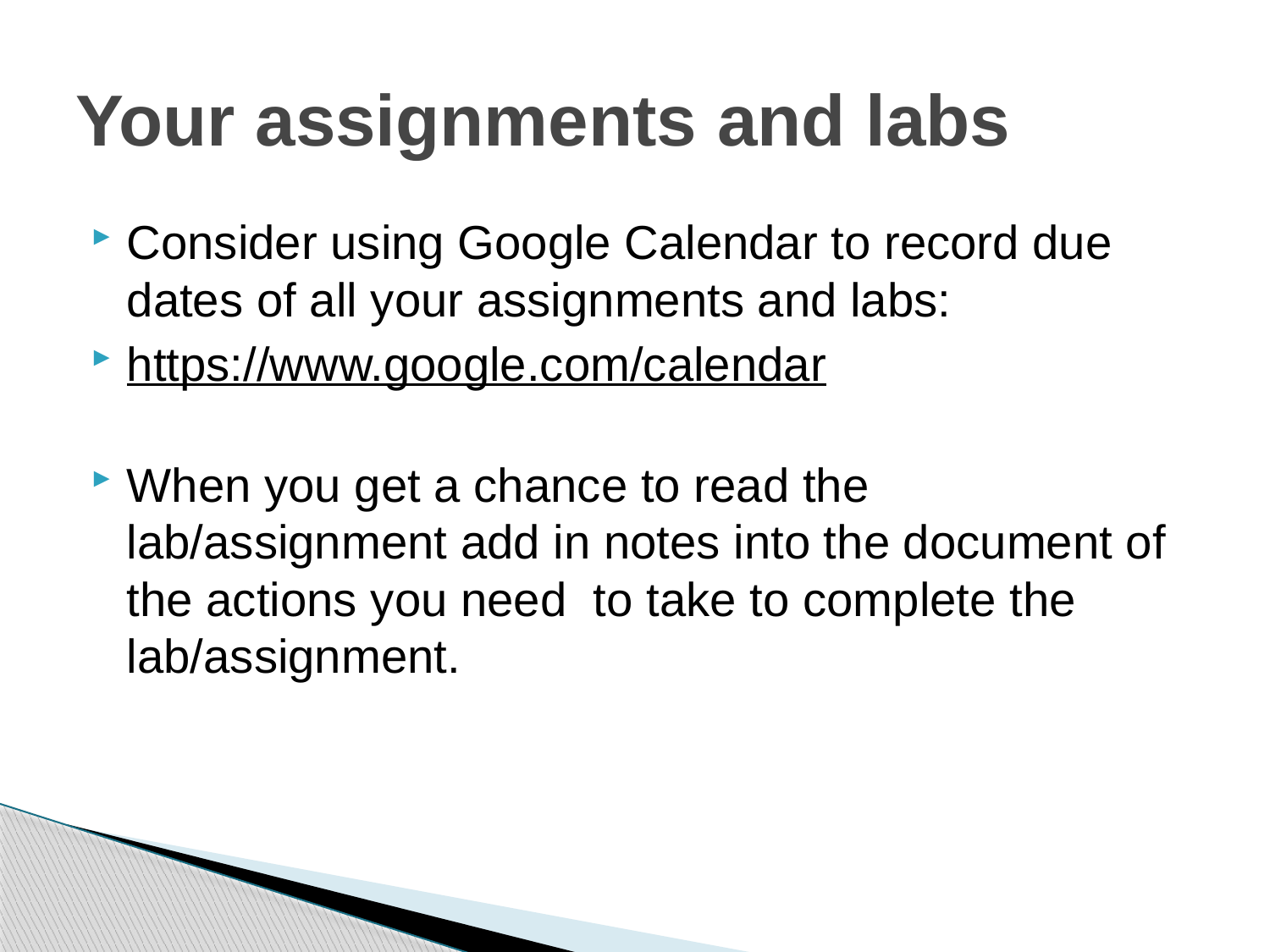

# Your assignments and labs
Consider using Google Calendar to record due dates of all your assignments and labs:
https://www.google.com/calendar
When you get a chance to read the lab/assignment add in notes into the document of the actions you need  to take to complete the lab/assignment.